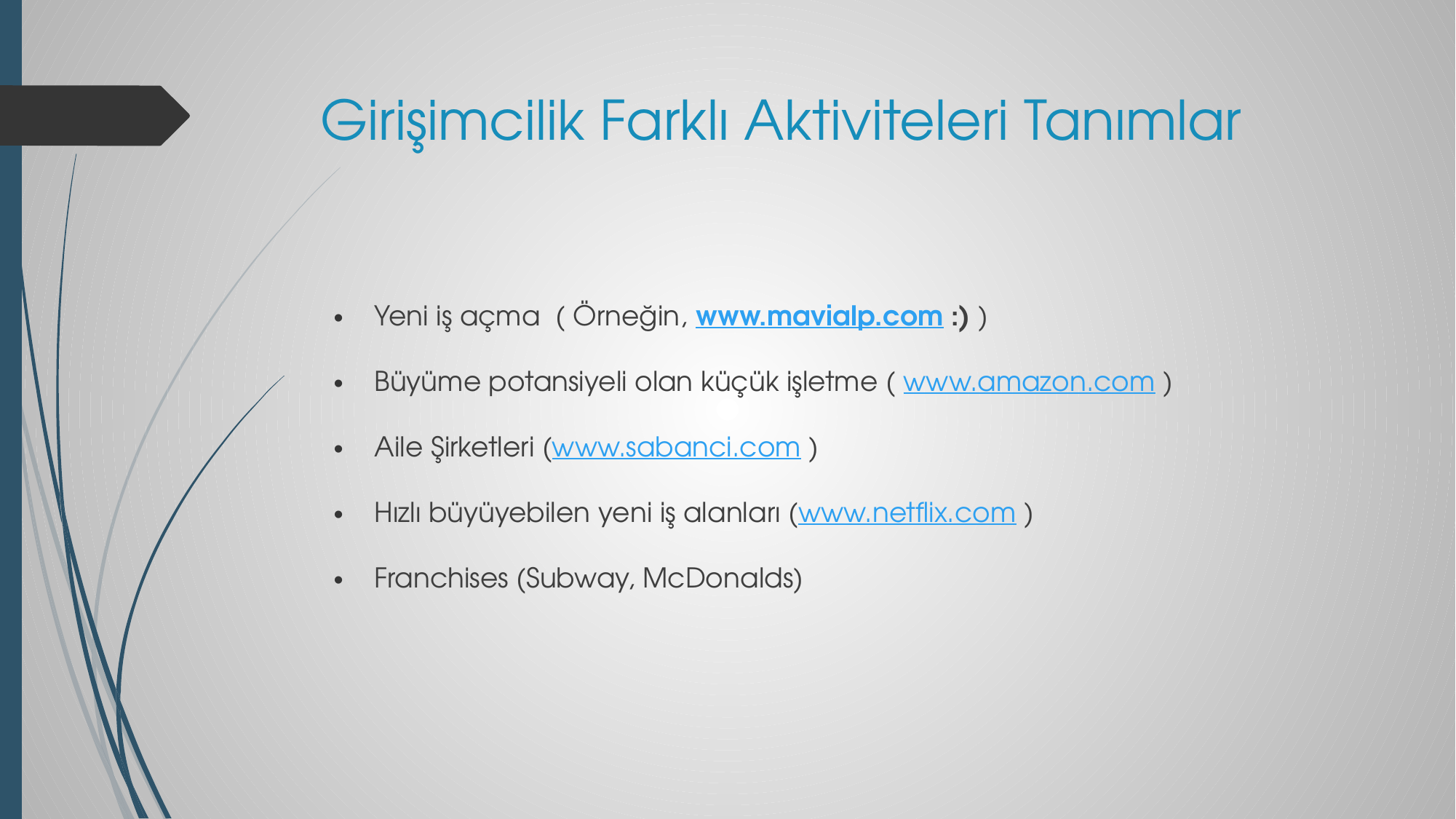

# Girişimcilik Farklı Aktiviteleri Tanımlar
Yeni iş açma  ( Örneğin, www.mavialp.com :) )
Büyüme potansiyeli olan küçük işletme ( www.amazon.com )
Aile Şirketleri (www.sabanci.com )
Hızlı büyüyebilen yeni iş alanları (www.netflix.com )
Franchises (Subway, McDonalds)